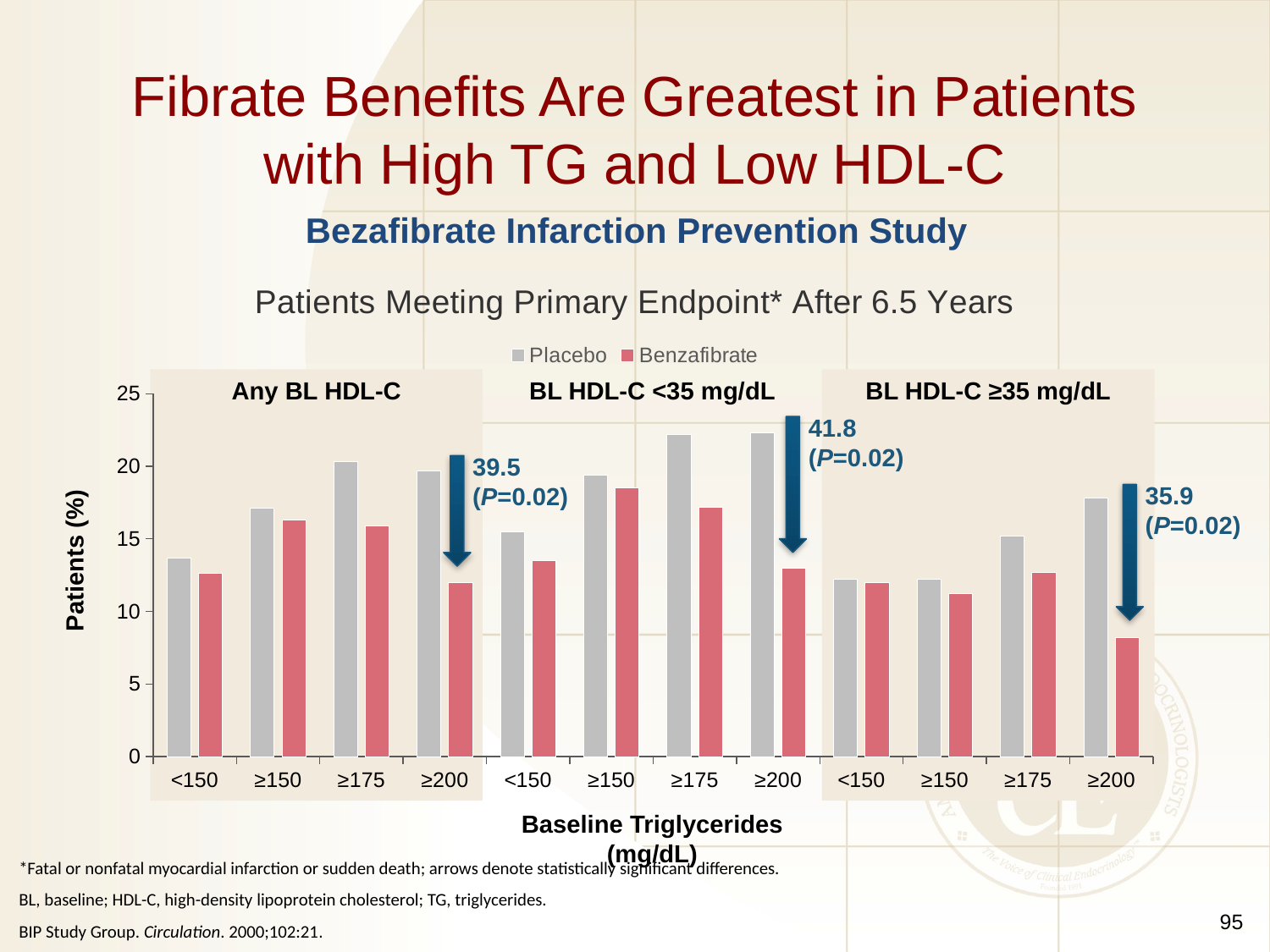

# Fibrate Benefits Are Greatest in Patients with High TG and Low HDL-C
Bezafibrate Infarction Prevention Study

### Chart: Patients Meeting Primary Endpoint* After 6.5 Years

| Category | Placebo | Benzafibrate |
|---|---|---|
| <150 | 13.7 | 12.6 |
| ≥150 | 17.1 | 16.3 |
| ≥175 | 20.3 | 15.9 |
| ≥200 | 19.7 | 12.0 |
| <150 | 15.5 | 13.5 |
| ≥150 | 19.4 | 18.5 |
| ≥175 | 22.2 | 17.2 |
| ≥200 | 22.3 | 13.0 |
| <150 | 12.2 | 12.0 |
| ≥150 | 12.2 | 11.2 |
| ≥175 | 15.2 | 12.7 |
| ≥200 | 17.8 | 8.2 |
Any BL HDL-C
BL HDL-C <35 mg/dL
BL HDL-C ≥35 mg/dL
41.8
(P=0.02)

39.5
(P=0.02)

35.9
(P=0.02)

Patients (%)
Baseline Triglycerides (mg/dL)
*Fatal or nonfatal myocardial infarction or sudden death; arrows denote statistically significant differences.
BL, baseline; HDL-C, high-density lipoprotein cholesterol; TG, triglycerides.
BIP Study Group. Circulation. 2000;102:21.
95